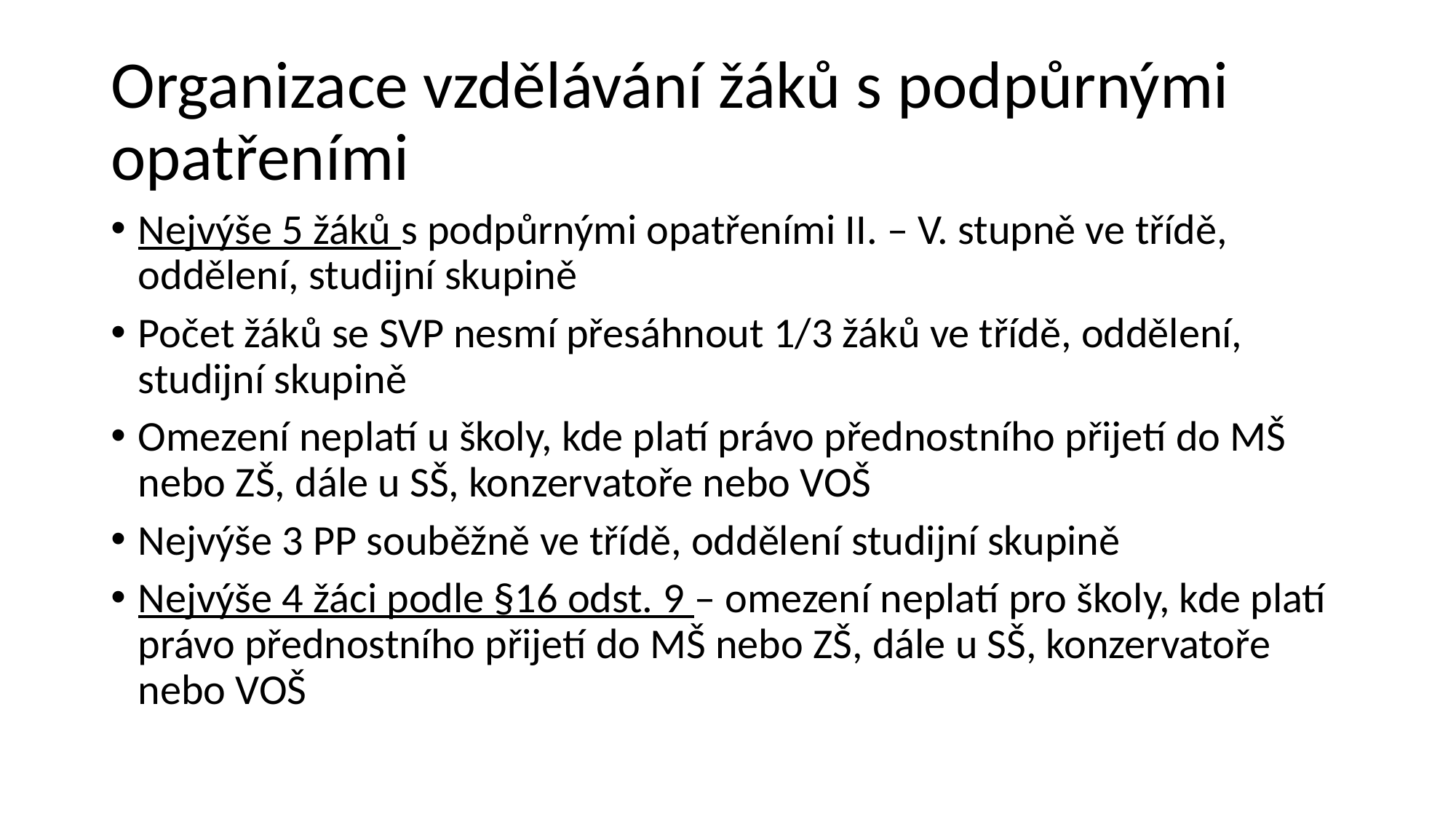

# Organizace vzdělávání žáků s podpůrnými opatřeními
Nejvýše 5 žáků s podpůrnými opatřeními II. – V. stupně ve třídě, oddělení, studijní skupině
Počet žáků se SVP nesmí přesáhnout 1/3 žáků ve třídě, oddělení, studijní skupině
Omezení neplatí u školy, kde platí právo přednostního přijetí do MŠ nebo ZŠ, dále u SŠ, konzervatoře nebo VOŠ
Nejvýše 3 PP souběžně ve třídě, oddělení studijní skupině
Nejvýše 4 žáci podle §16 odst. 9 – omezení neplatí pro školy, kde platí právo přednostního přijetí do MŠ nebo ZŠ, dále u SŠ, konzervatoře nebo VOŠ